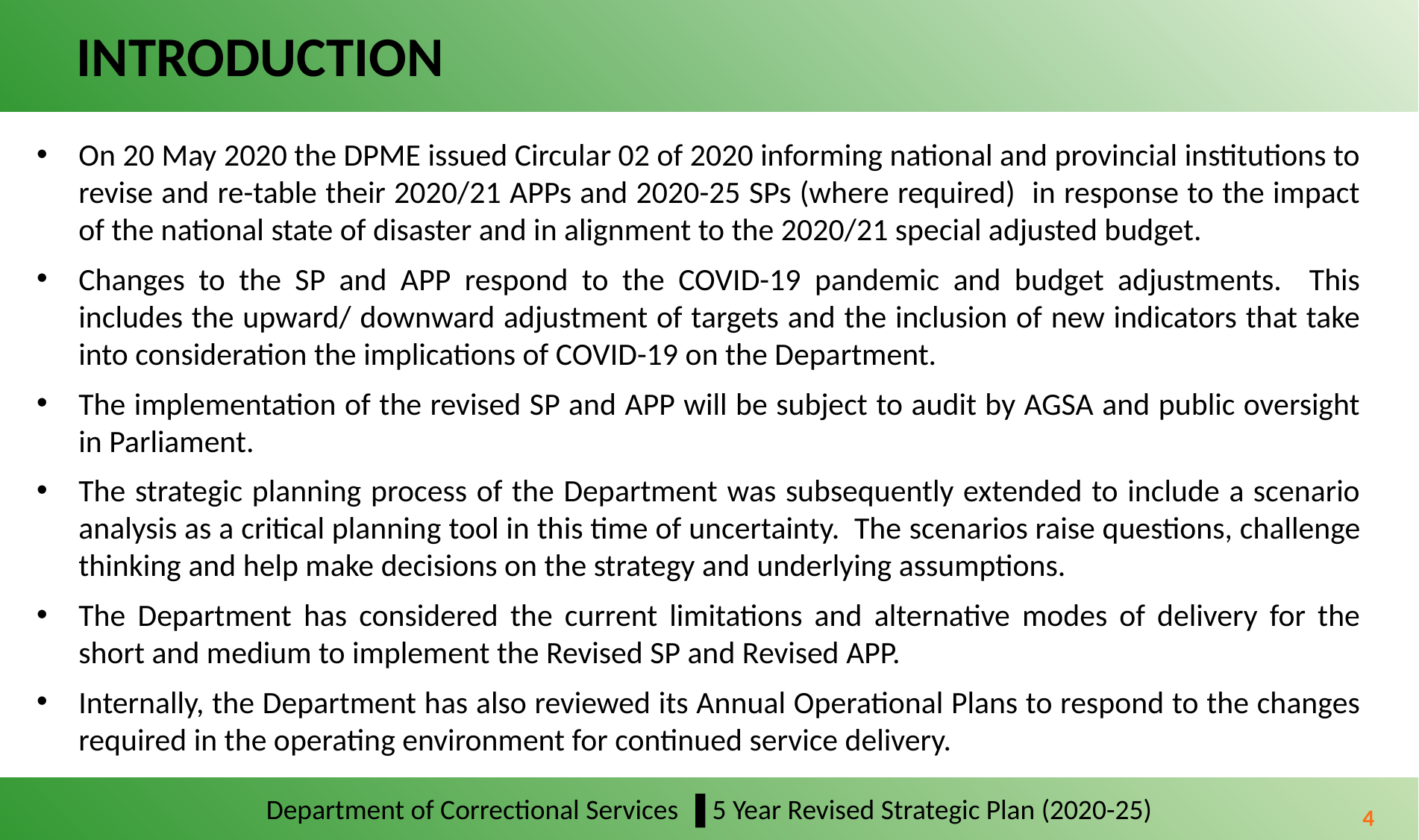

# INTRODUCTION

On 20 May 2020 the DPME issued Circular 02 of 2020 informing national and provincial institutions to revise and re-table their 2020/21 APPs and 2020-25 SPs (where required)  in response to the impact of the national state of disaster and in alignment to the 2020/21 special adjusted budget.
Changes to the SP and APP respond to the COVID-19 pandemic and budget adjustments.  This includes the upward/ downward adjustment of targets and the inclusion of new indicators that take into consideration the implications of COVID-19 on the Department.
The implementation of the revised SP and APP will be subject to audit by AGSA and public oversight in Parliament.
The strategic planning process of the Department was subsequently extended to include a scenario analysis as a critical planning tool in this time of uncertainty.  The scenarios raise questions, challenge thinking and help make decisions on the strategy and underlying assumptions.
The Department has considered the current limitations and alternative modes of delivery for the short and medium to implement the Revised SP and Revised APP.
Internally, the Department has also reviewed its Annual Operational Plans to respond to the changes required in the operating environment for continued service delivery.

Department of Correctional Services ▐ 5 Year Revised Strategic Plan (2020-25)
4